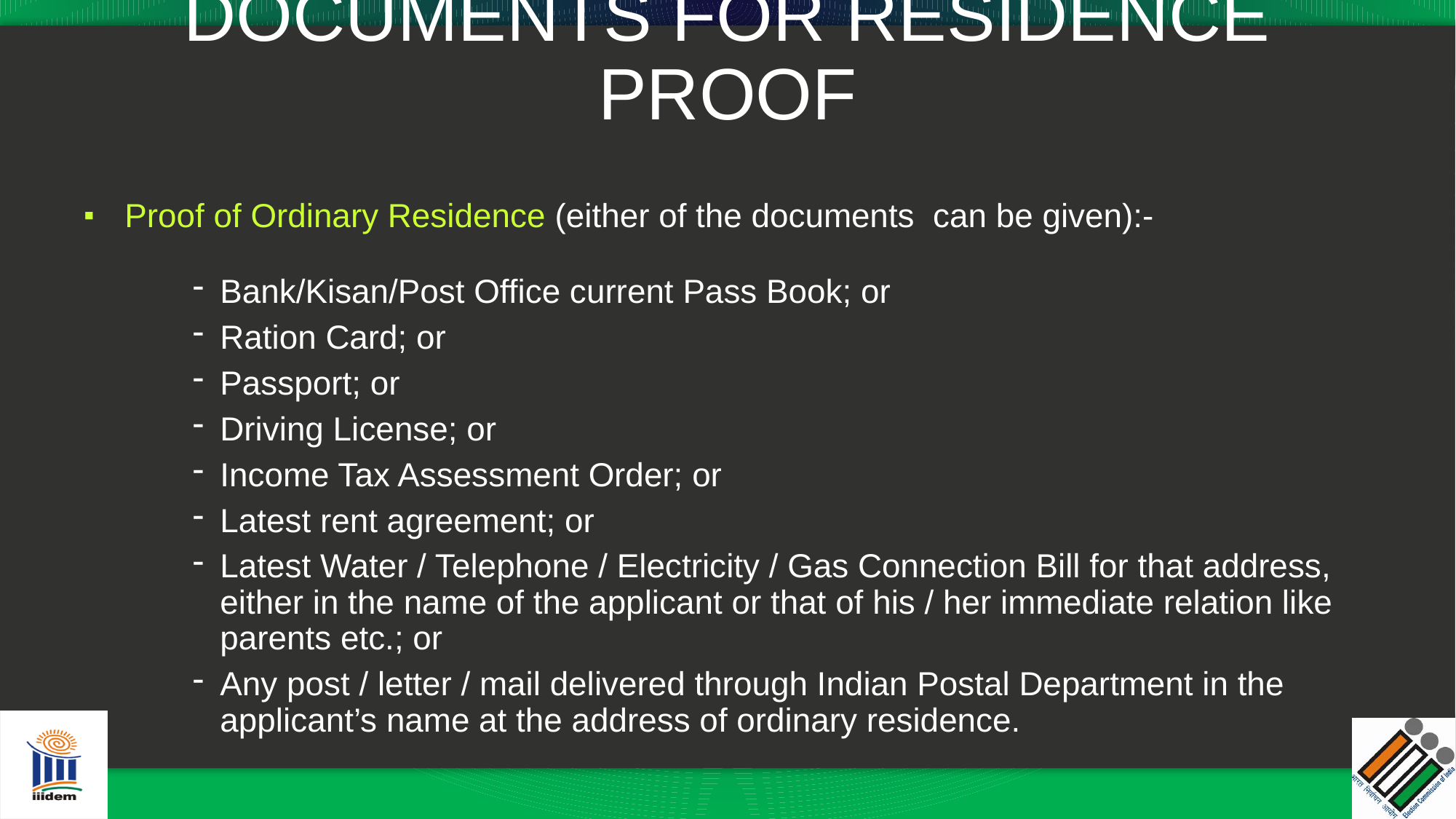

# DOCUMENTS FOR RESIDENCE PROOF
Proof of Ordinary Residence (either of the documents  can be given):-

Bank/Kisan/Post Office current Pass Book; or
Ration Card; or
Passport; or
Driving License; or
Income Tax Assessment Order; or
Latest rent agreement; or
Latest Water / Telephone / Electricity / Gas Connection Bill for that address, either in the name of the applicant or that of his / her immediate relation like parents etc.; or
Any post / letter / mail delivered through Indian Postal Department in the applicant’s name at the address of ordinary residence.